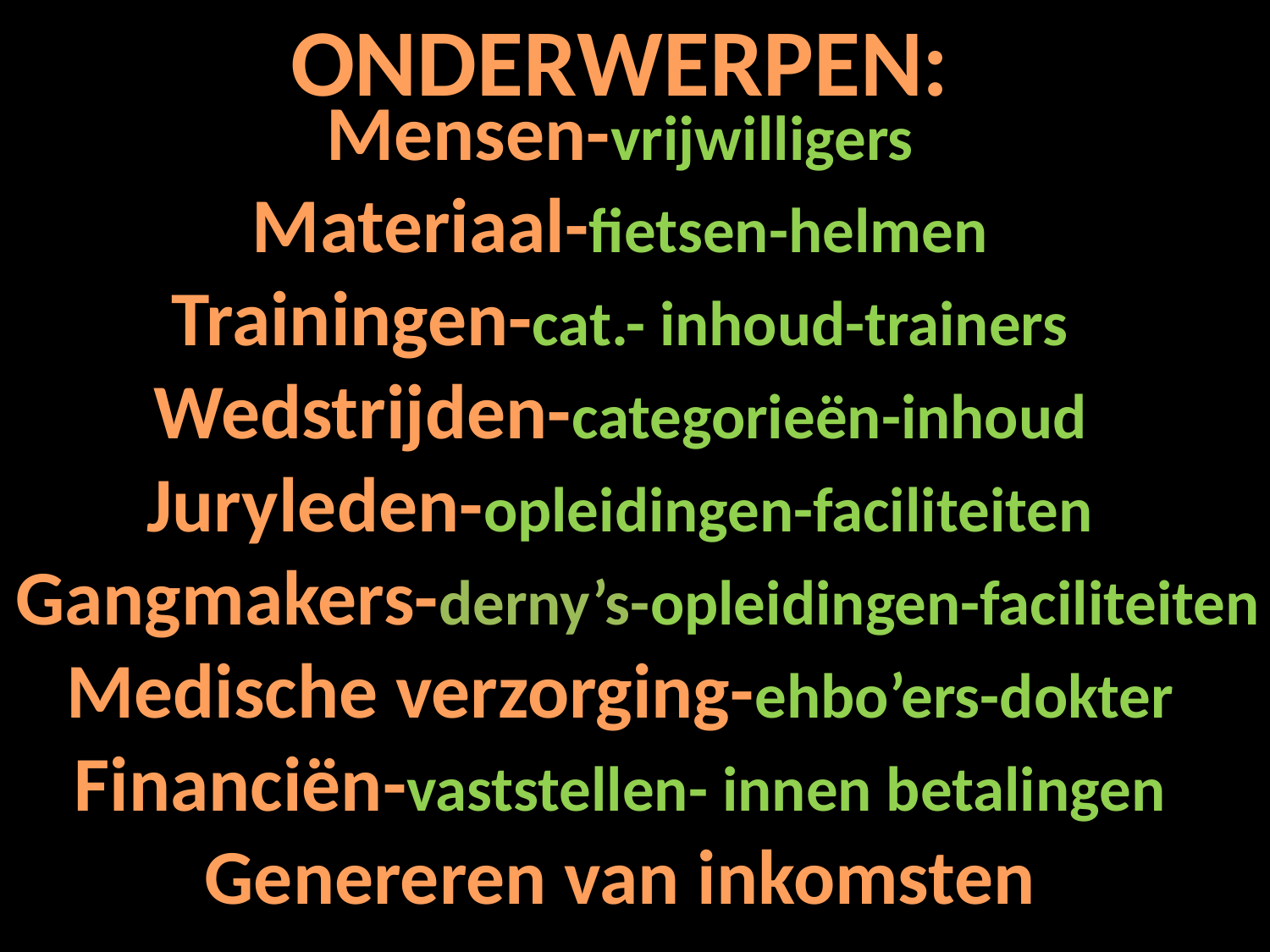

ONDERWERPEN:
Mensen-vrijwilligers
Materiaal-fietsen-helmen
Trainingen-cat.- inhoud-trainers
Wedstrijden-categorieën-inhoud
Juryleden-opleidingen-faciliteiten
  Gangmakers-derny’s-opleidingen-faciliteiten
Medische verzorging-ehbo’ers-dokter
Financiën-vaststellen- innen betalingen
Genereren van inkomsten